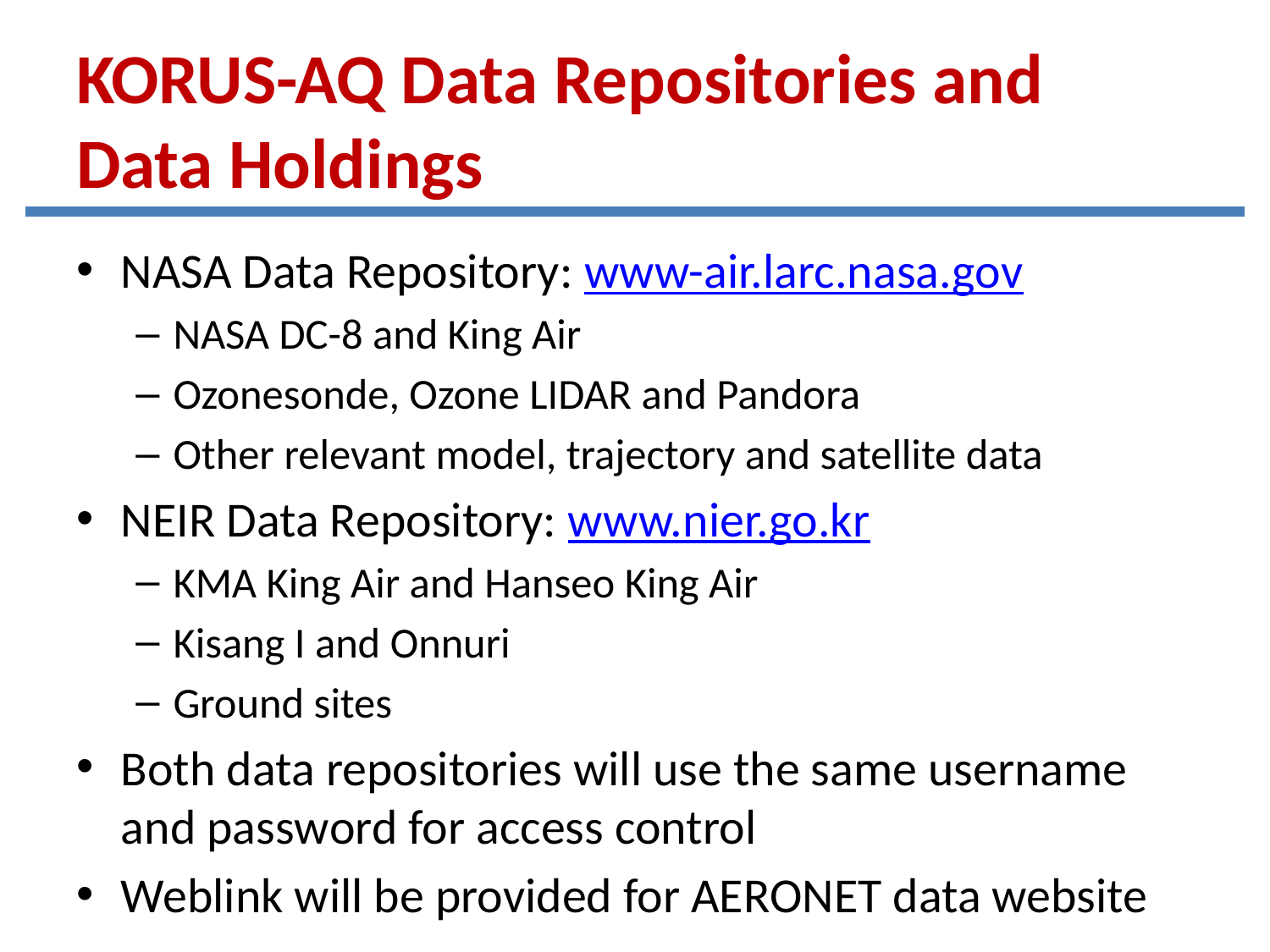

# KORUS-AQ Data Repositories and Data Holdings
NASA Data Repository: www-air.larc.nasa.gov
NASA DC-8 and King Air
Ozonesonde, Ozone LIDAR and Pandora
Other relevant model, trajectory and satellite data
NEIR Data Repository: www.nier.go.kr
KMA King Air and Hanseo King Air
Kisang I and Onnuri
Ground sites
Both data repositories will use the same username and password for access control
Weblink will be provided for AERONET data website